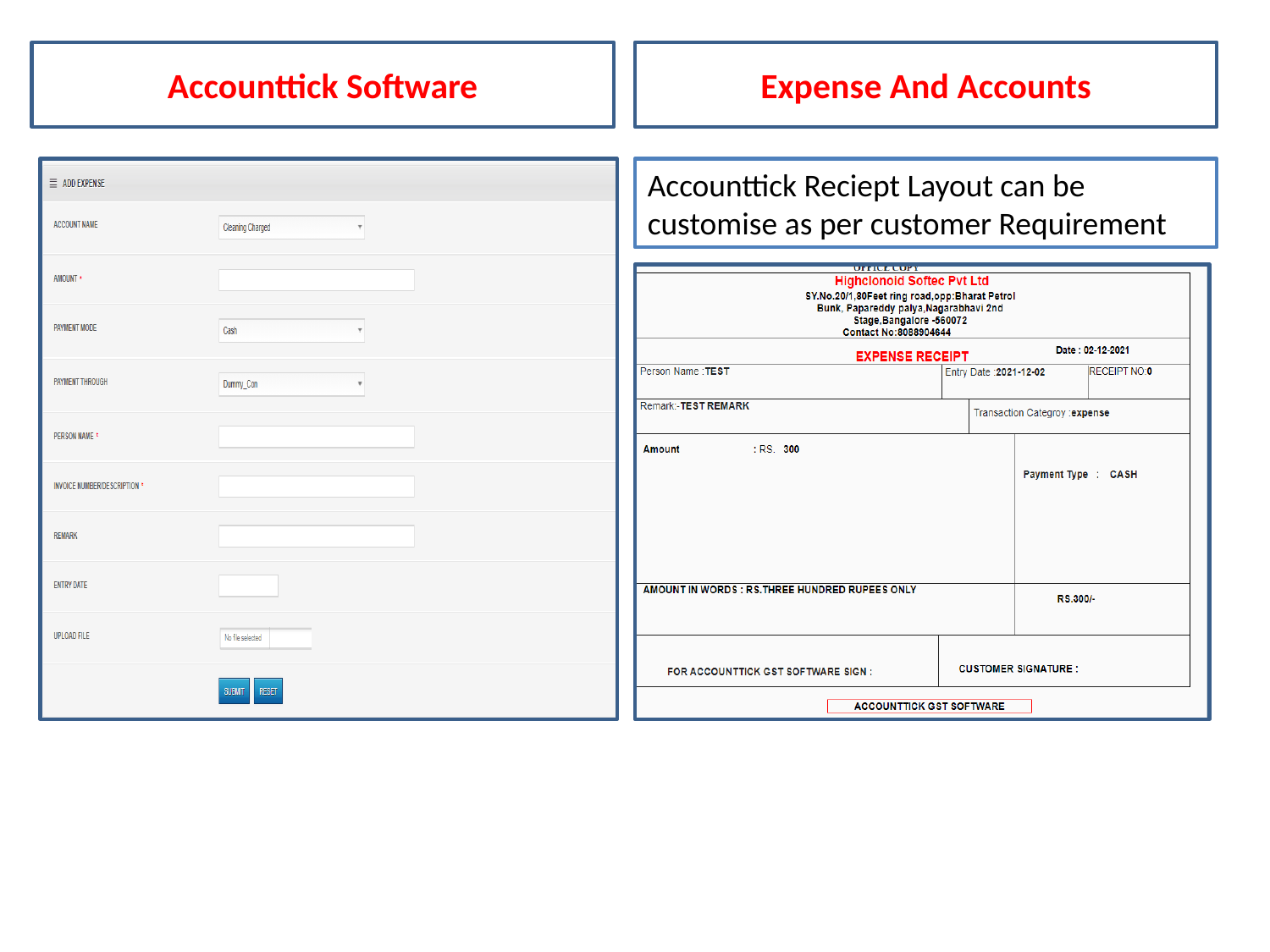

Accounttick Software
Expense And Accounts

Accounttick Reciept Layout can be customise as per customer Requirement